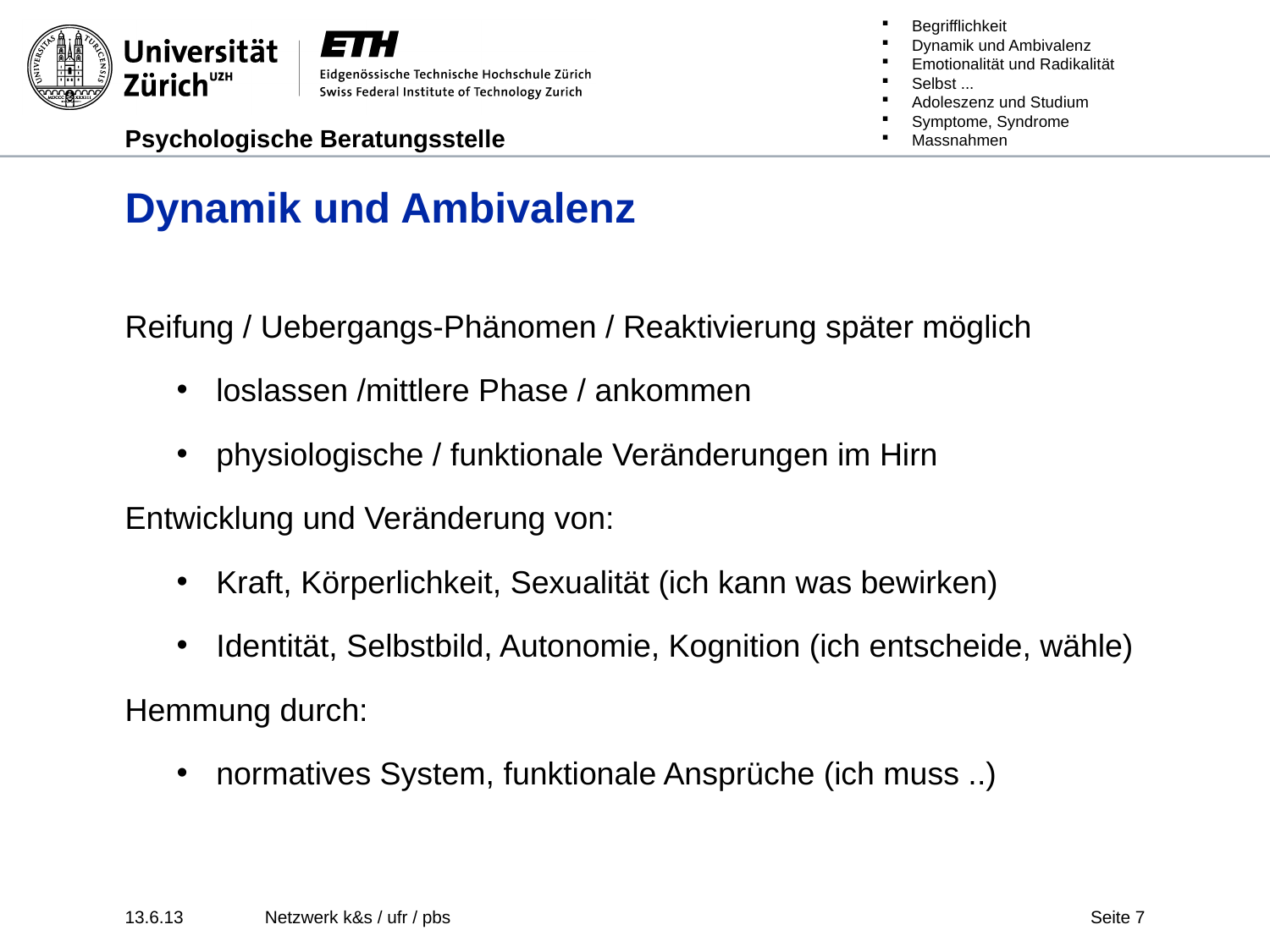

# Dynamik und Ambivalenz
Reifung / Uebergangs-Phänomen / Reaktivierung später möglich
loslassen /mittlere Phase / ankommen
physiologische / funktionale Veränderungen im Hirn
Entwicklung und Veränderung von:
Kraft, Körperlichkeit, Sexualität (ich kann was bewirken)
Identität, Selbstbild, Autonomie, Kognition (ich entscheide, wähle)
Hemmung durch:
normatives System, funktionale Ansprüche (ich muss ..)

13.6.13
Netzwerk k&s / ufr / pbs
Seite 7